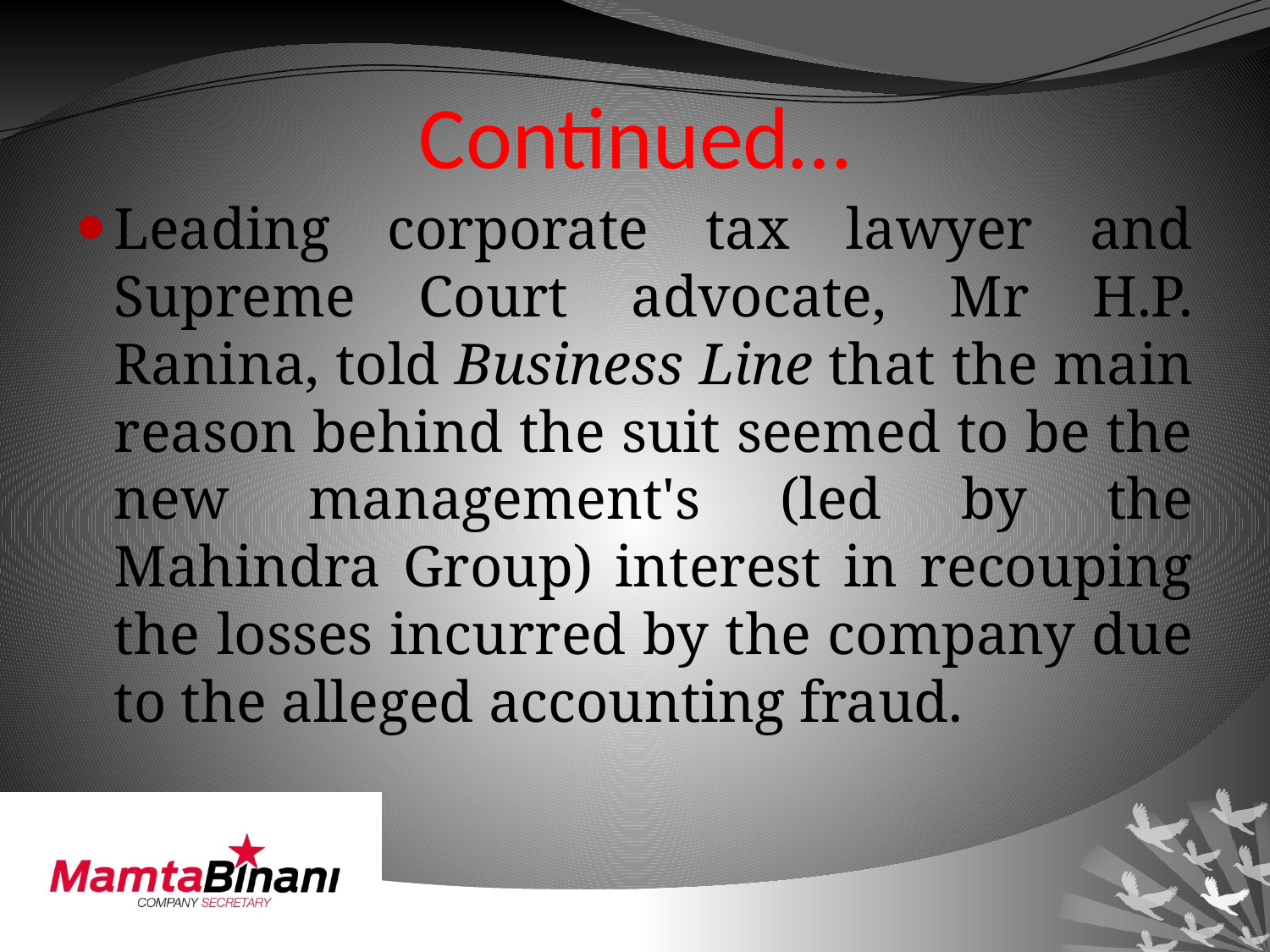

# Continued…
Leading corporate tax lawyer and Supreme Court advocate, Mr H.P. Ranina, told Business Line that the main reason behind the suit seemed to be the new management's (led by the Mahindra Group) interest in recouping the losses incurred by the company due to the alleged accounting fraud.